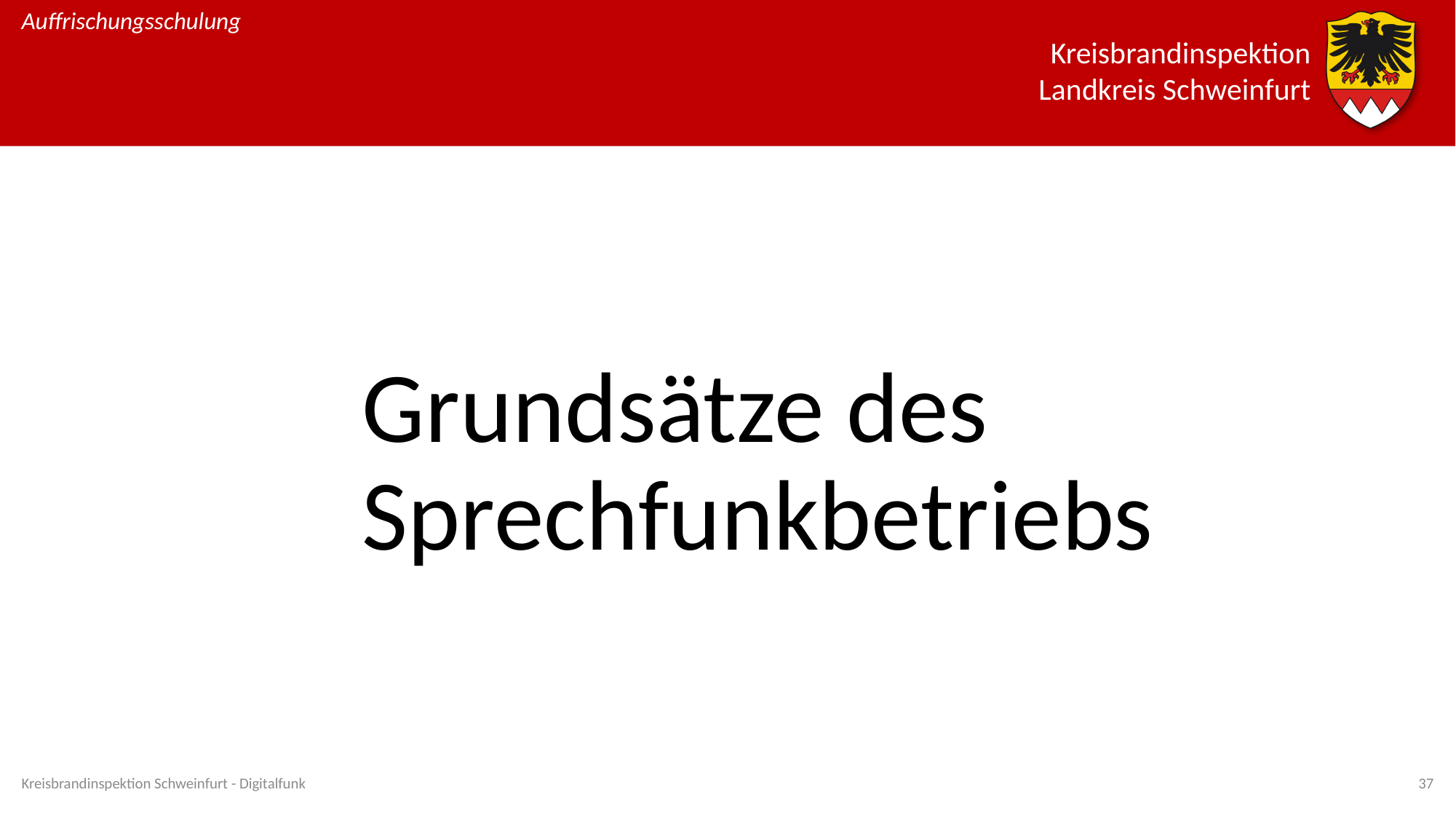

Auffrischungsschulung
# Grundsätze des Sprechfunkbetriebs
Kreisbrandinspektion Schweinfurt - Digitalfunk
37